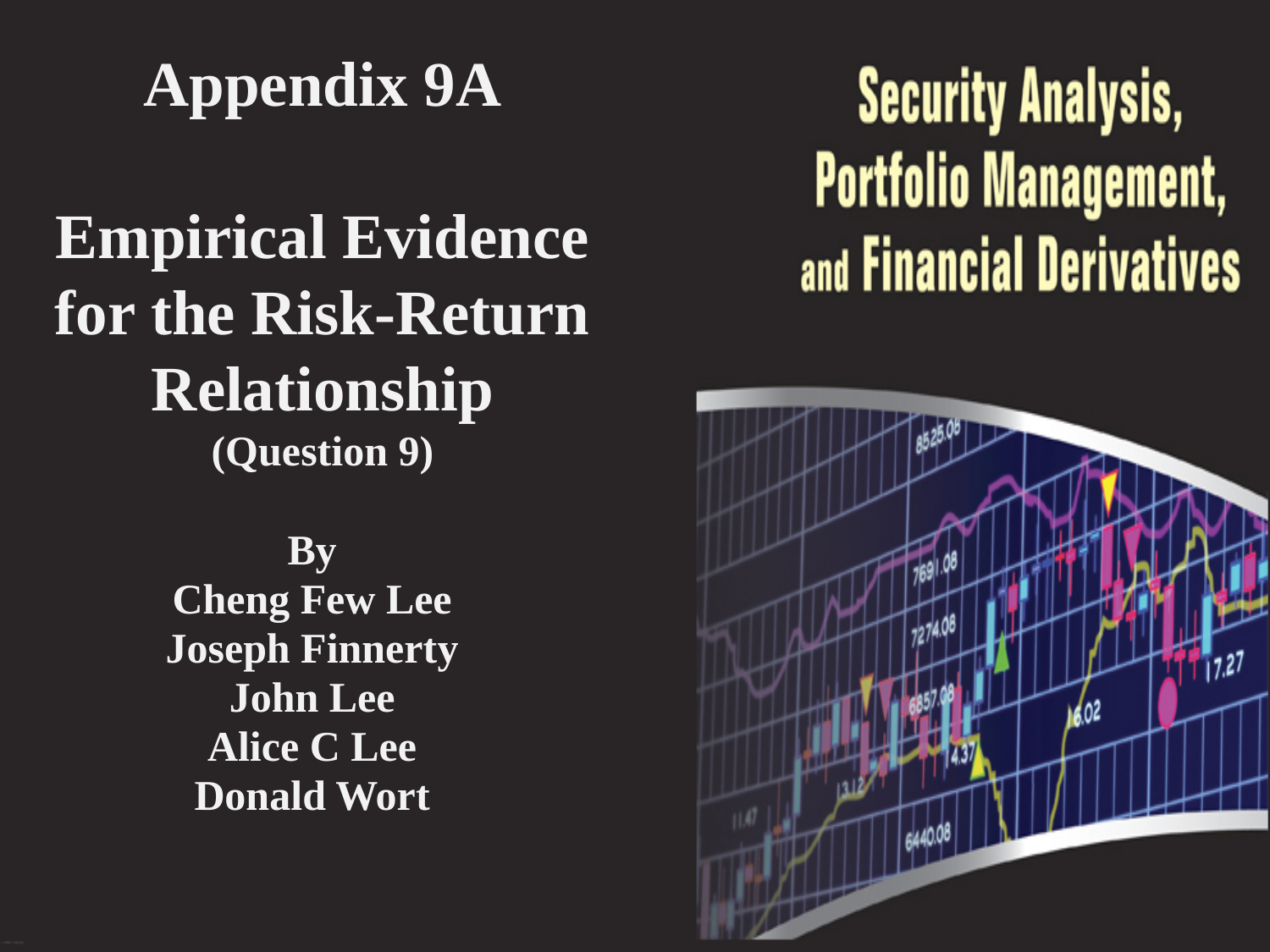

# Appendix 9A Empirical Evidence for the Risk-Return Relationship (Question 9)
By
Cheng Few Lee
Joseph Finnerty
John Lee
Alice C Lee
Donald Wort